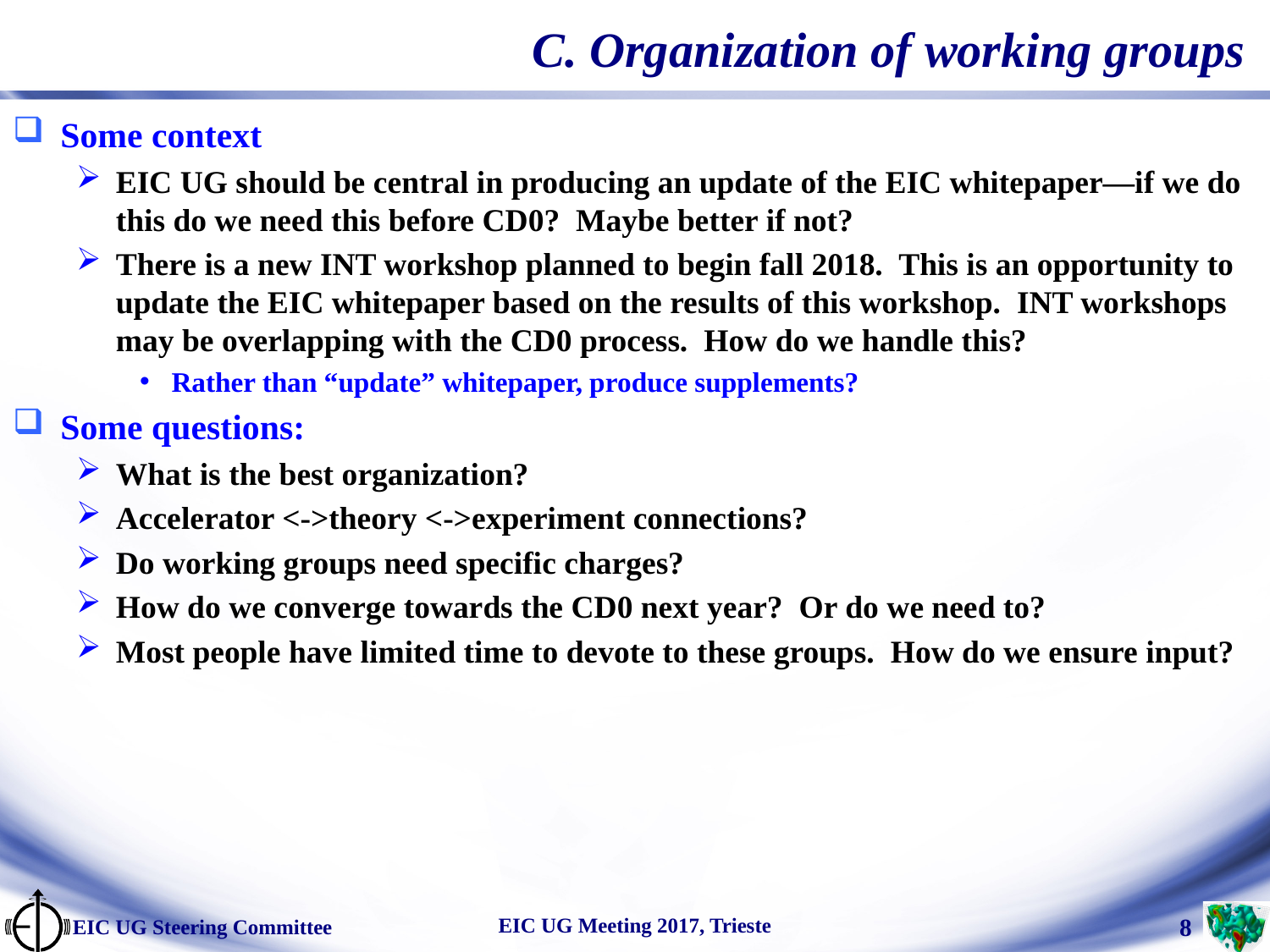

# C. Organization of working groups
Some context
EIC UG should be central in producing an update of the EIC whitepaper—if we do this do we need this before CD0?  Maybe better if not?
There is a new INT workshop planned to begin fall 2018.  This is an opportunity to update the EIC whitepaper based on the results of this workshop.  INT workshops may be overlapping with the CD0 process.  How do we handle this?
Rather than “update” whitepaper, produce supplements?
Some questions:
What is the best organization?
Accelerator <->theory <->experiment connections?
Do working groups need specific charges?
How do we converge towards the CD0 next year?  Or do we need to?
Most people have limited time to devote to these groups.  How do we ensure input?

EIC UG Meeting 2017, Trieste
EIC UG Steering Committee
                  8